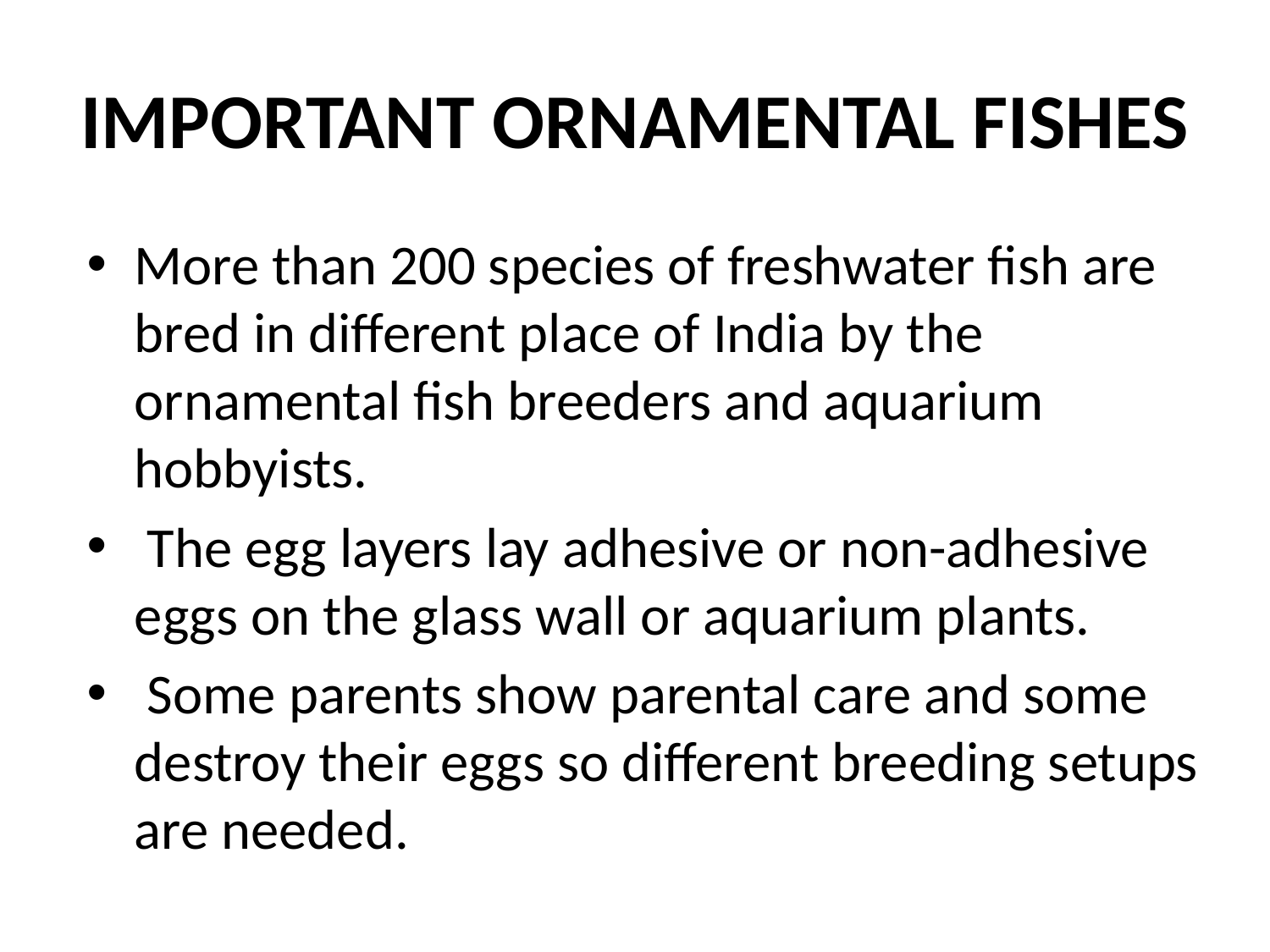

# IMPORTANT ORNAMENTAL FISHES
More than 200 species of freshwater fish are bred in different place of India by the ornamental fish breeders and aquarium hobbyists.
 The egg layers lay adhesive or non-adhesive eggs on the glass wall or aquarium plants.
 Some parents show parental care and some destroy their eggs so different breeding setups are needed.